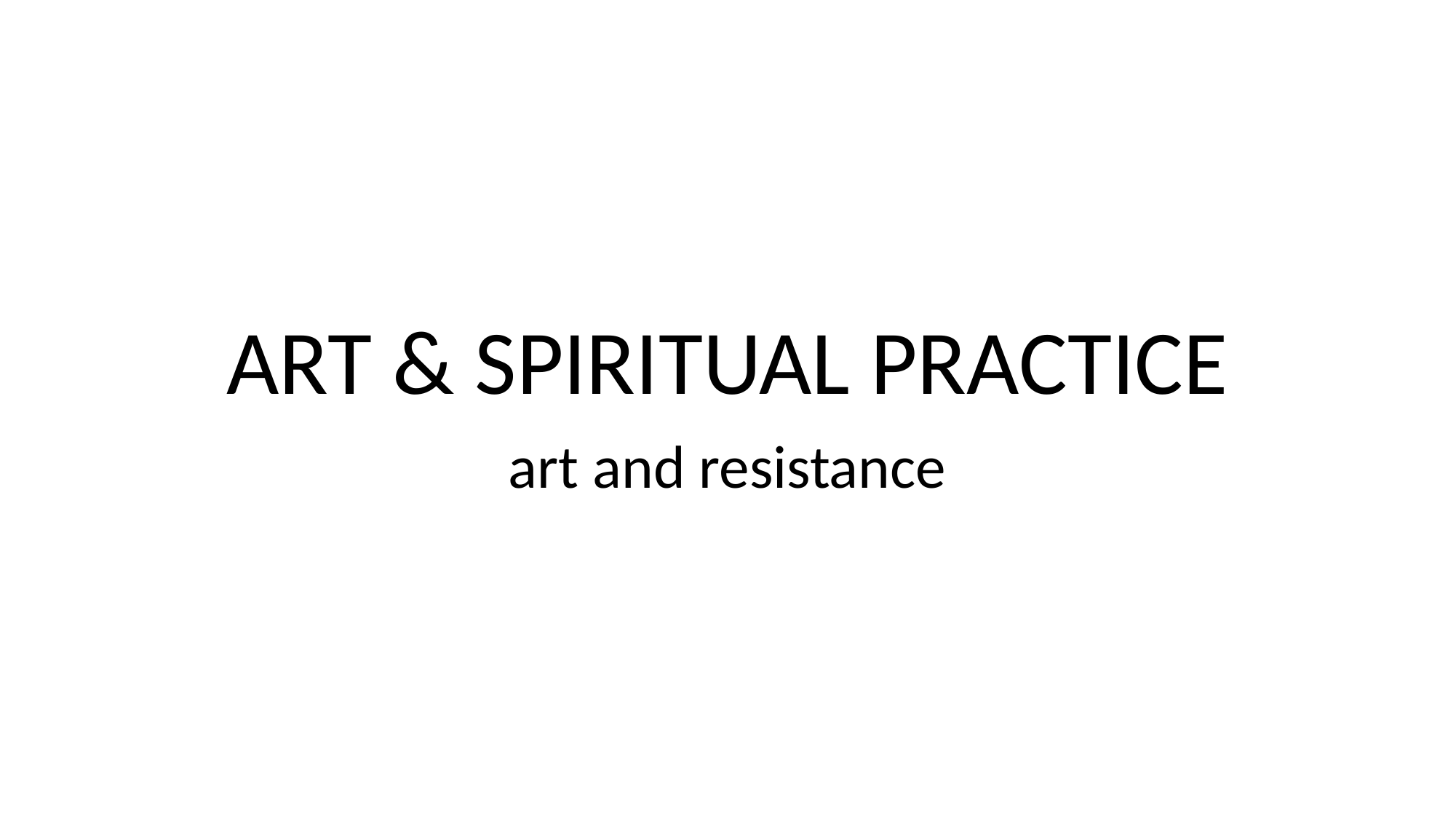

# ART & SPIRITUAL PRACTICE
art and resistance